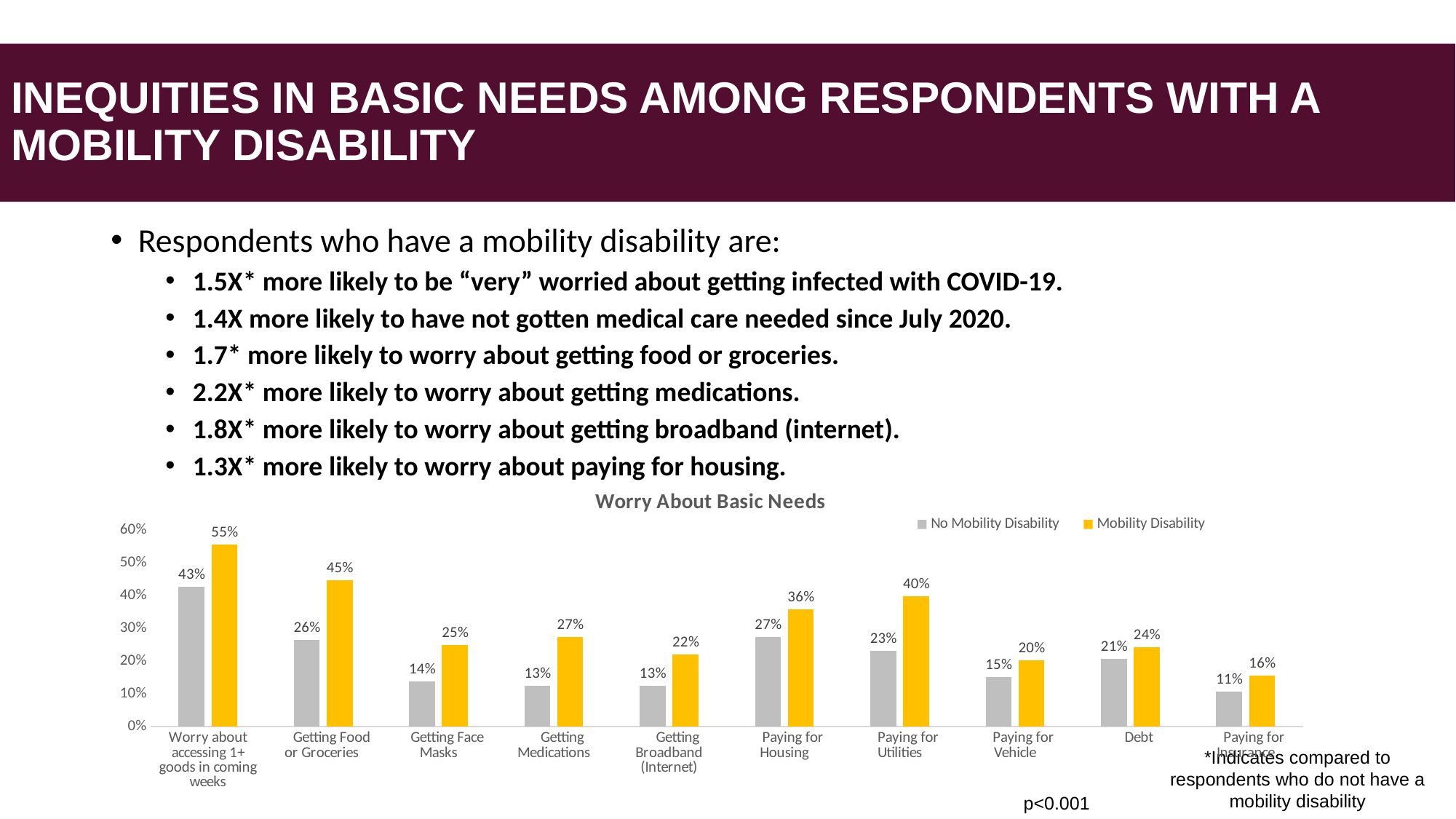

INEQUITIES IN BASIC NEEDS AMONG RESPONDENTS WITH A MOBILITY DISABILITY
#
Respondents who have a mobility disability are:
1.5X* more likely to be “very” worried about getting infected with COVID-19.
1.4X more likely to have not gotten medical care needed since July 2020.
1.7* more likely to worry about getting food or groceries.
2.2X* more likely to worry about getting medications.
1.8X* more likely to worry about getting broadband (internet).
1.3X* more likely to worry about paying for housing.

### Chart: Worry About Basic Needs

| Category | No Mobility Disability | Mobility Disability |
|---|---|---|
| Worry about accessing 1+ goods in coming weeks | 0.4265 | 0.5548 |
|      Getting Food or Groceries  | 0.2639 | 0.4451 |
|      Getting Face Masks | 0.1371 | 0.2484 |
|      Getting Medications | 0.1252 | 0.2729 |
|      Getting Broadband (Internet) | 0.1257 | 0.22039999999999998 |
|      Paying for Housing | 0.2736 | 0.3569 |
|      Paying for Utilities | 0.23149999999999998 | 0.3982 |
|      Paying for Vehicle | 0.15039999999999998 | 0.2027 |
|      Debt | 0.20579999999999998 | 0.2416 |
|      Paying for Insurance | 0.1061 | 0.1558 |
*Indicates compared to respondents who do not have a mobility disability
p<0.001